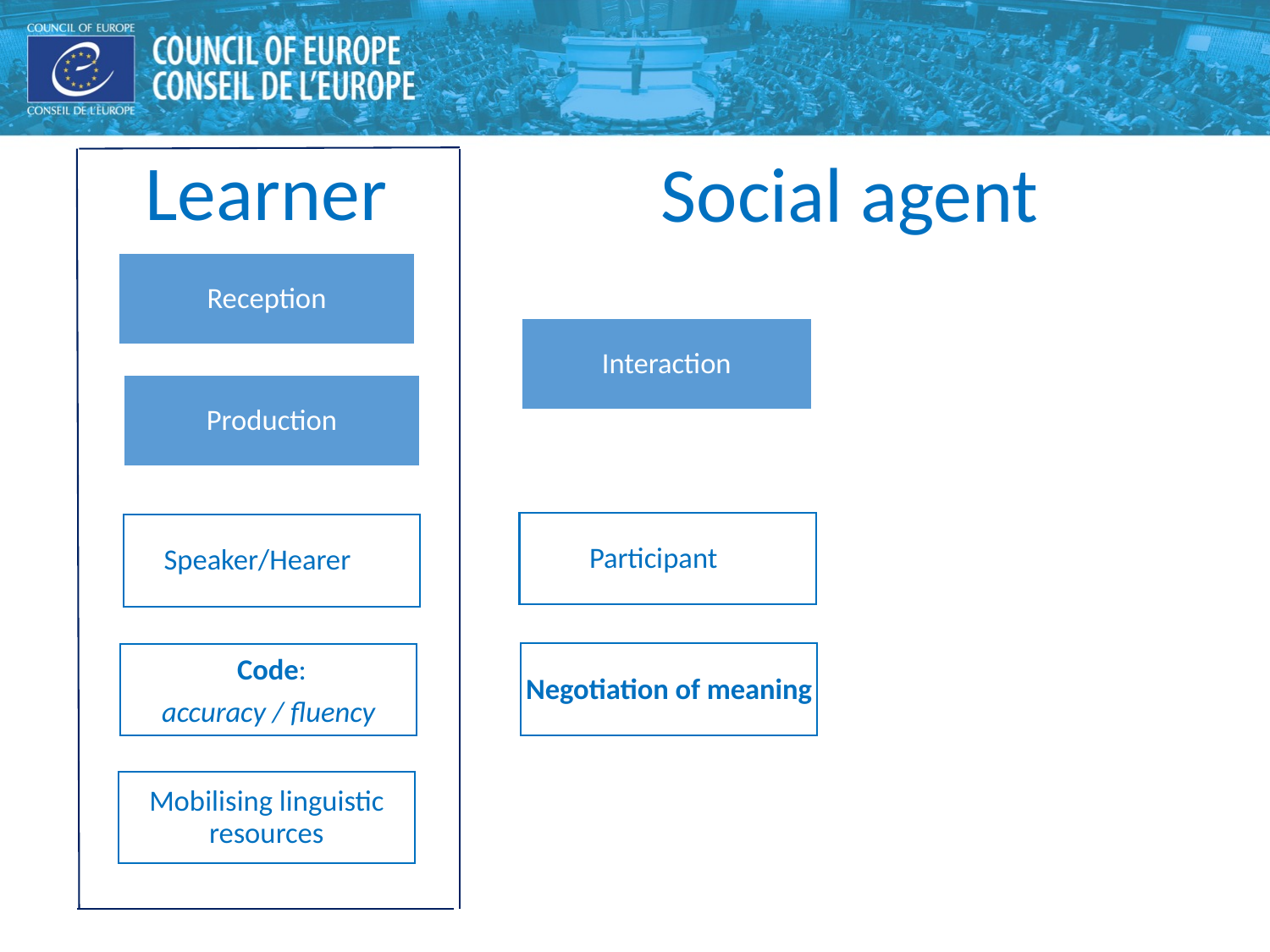

# Learner
           Social agent

Reception

Interaction

Production

PrParticipantructi

PrSpeaker/Hearerructi

Negotiation of meaning

FCode:
accuracy / fluency

Mobilising linguistic resources